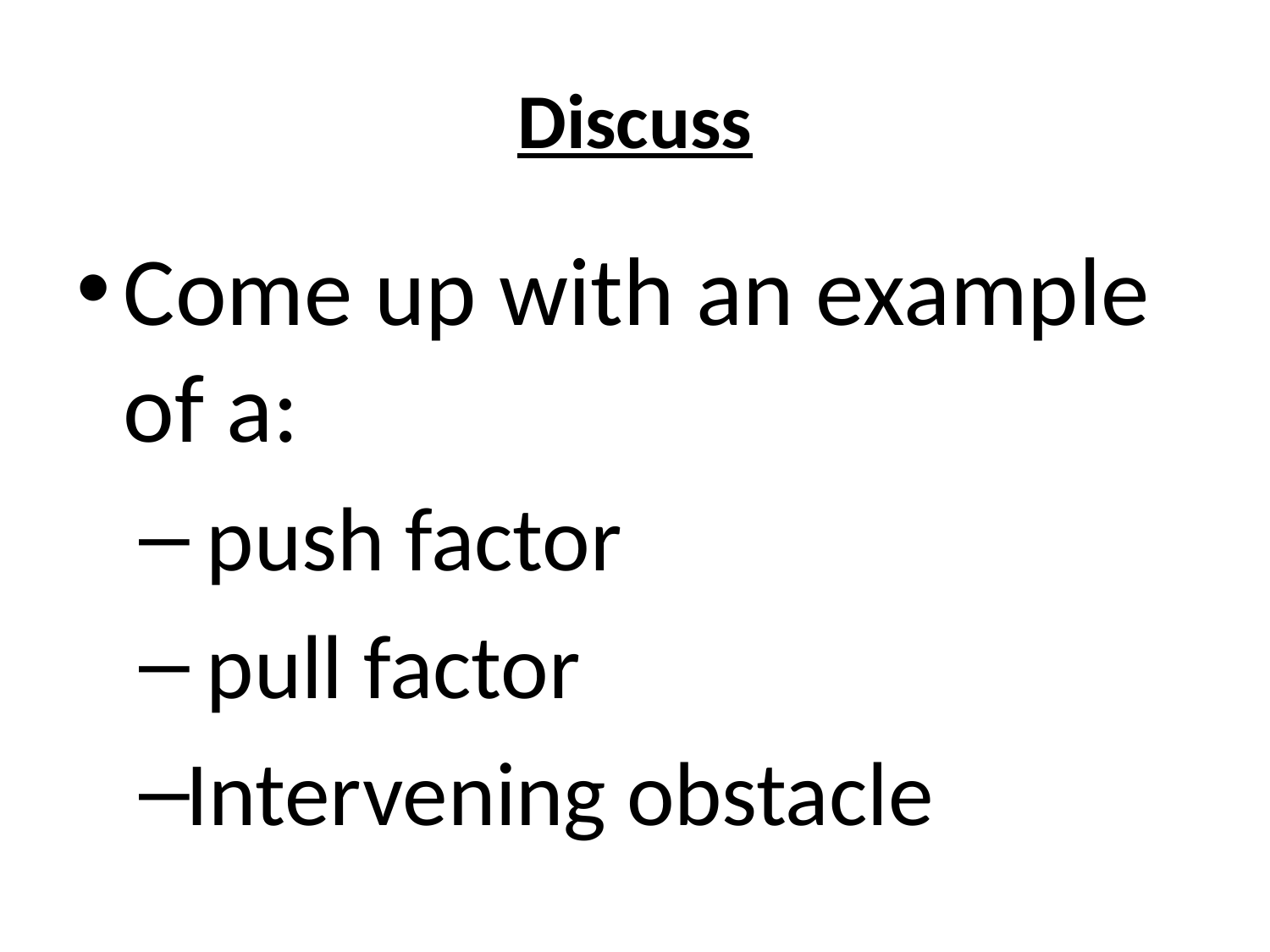

# Discuss
Come up with an example of a:
 push factor
 pull factor
Intervening obstacle